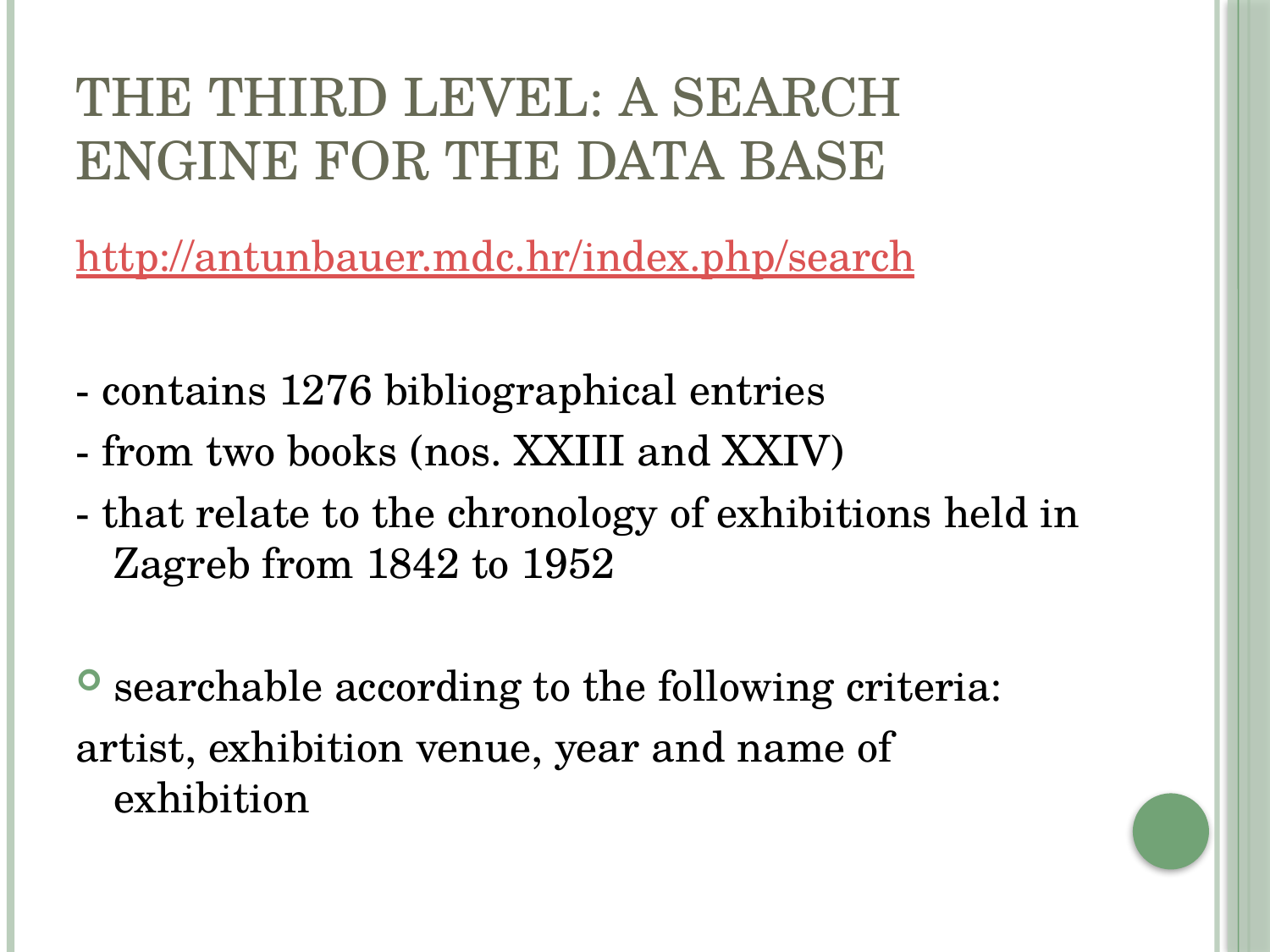

# The third level: a search engine for the data base
http://antunbauer.mdc.hr/index.php/search

- contains 1276 bibliographical entries
- from two books (nos. XXIII and XXIV)
- that relate to the chronology of exhibitions held in Zagreb from 1842 to 1952

searchable according to the following criteria:
artist, exhibition venue, year and name of exhibition